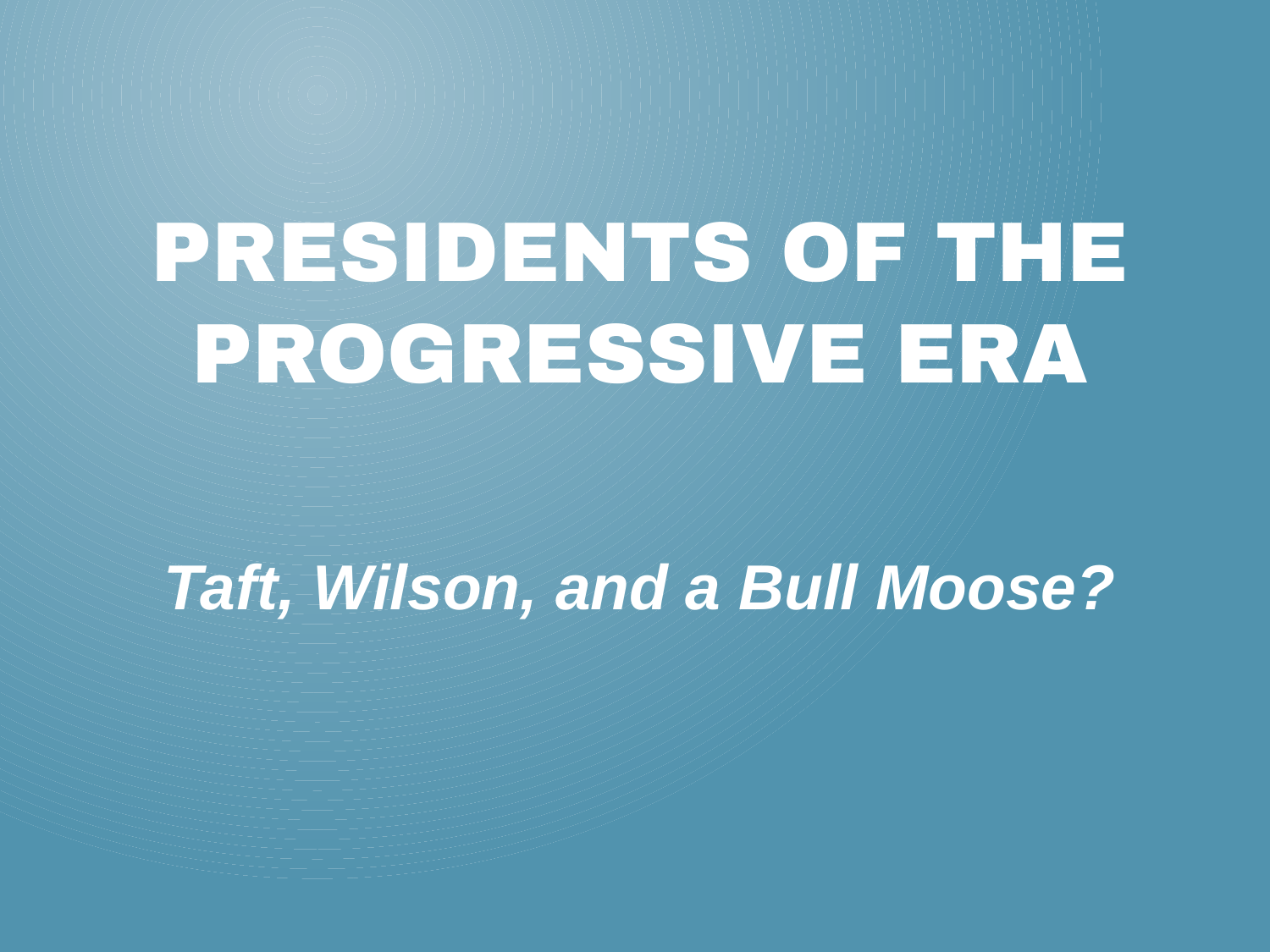

# PRESIDENTS OF THE PROGRESSIVE ERA
Taft, Wilson, and a Bull Moose?